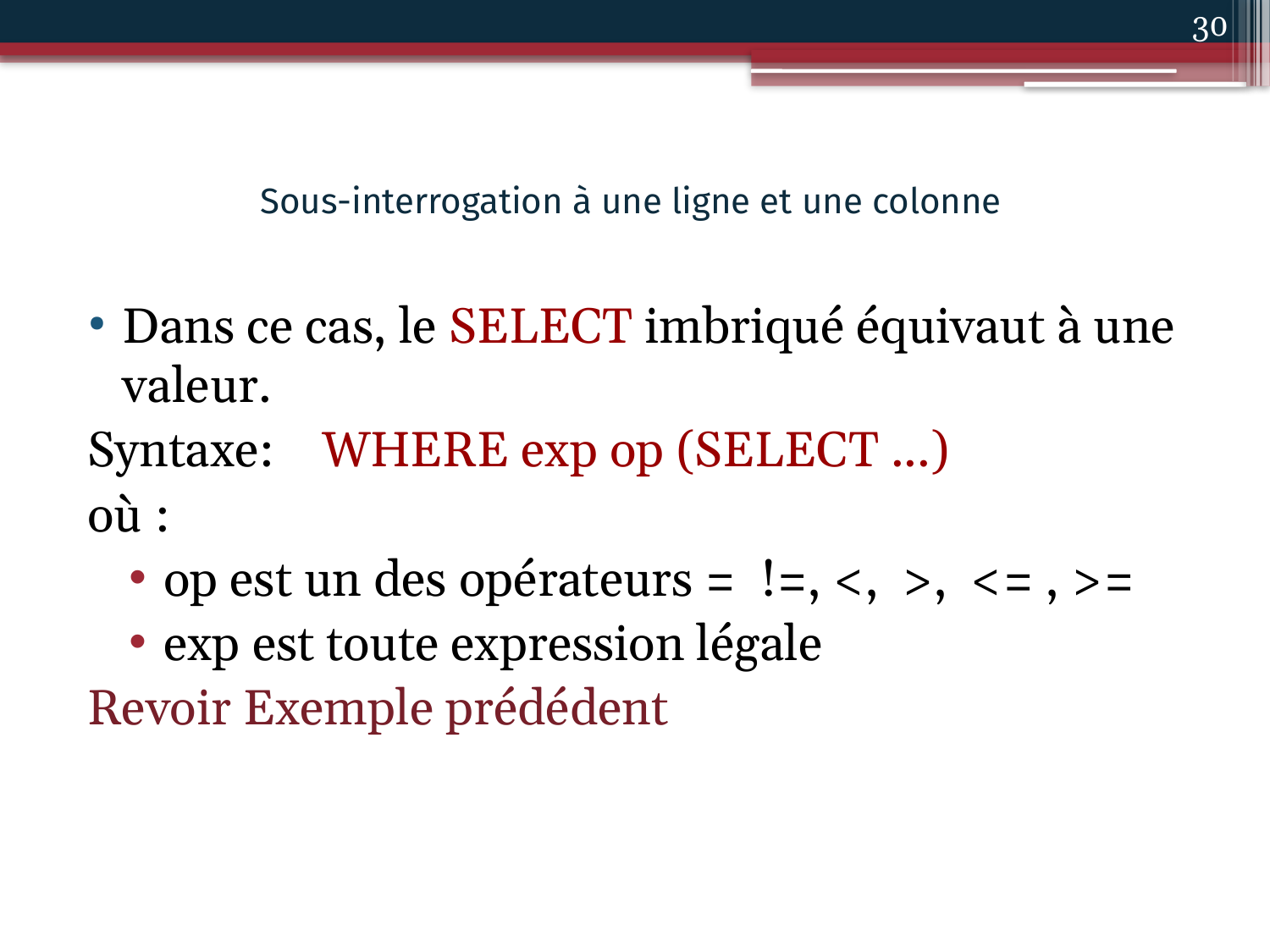

30
# Sous-interrogation à une ligne et une colonne
Dans ce cas, le SELECT imbriqué équivaut à une valeur.
Syntaxe:    WHERE exp op (SELECT ...)
où :
op est un des opérateurs =  !=, <,  >,  <= , >=
exp est toute expression légale
Revoir Exemple prédédent